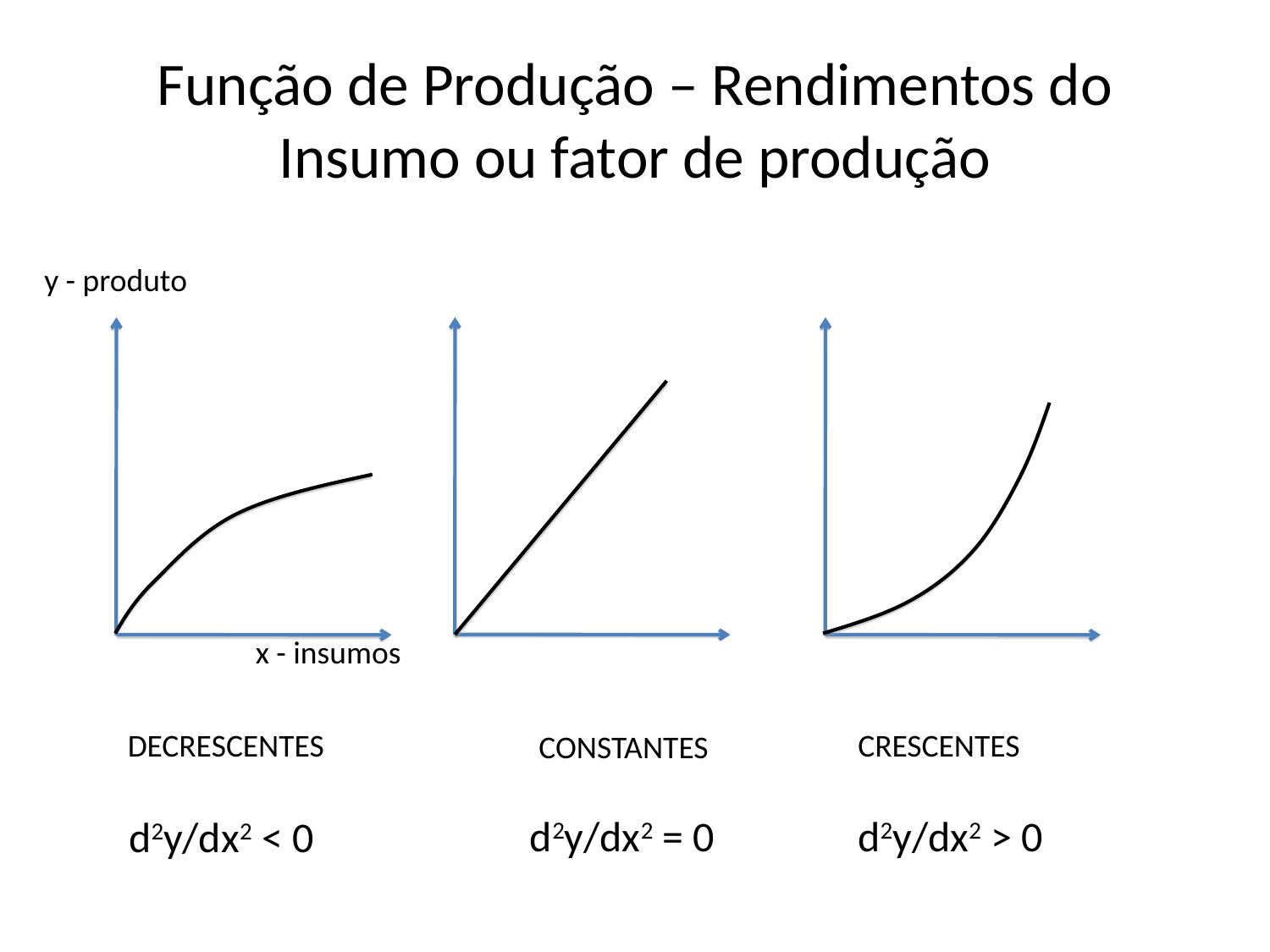

# Função de Produção – Rendimentos do Insumo ou fator de produção
y - produto

x - insumos
DECRESCENTES
CRESCENTES
CONSTANTES
d2y/dx2 = 0
d2y/dx2 > 0
d2y/dx2 < 0